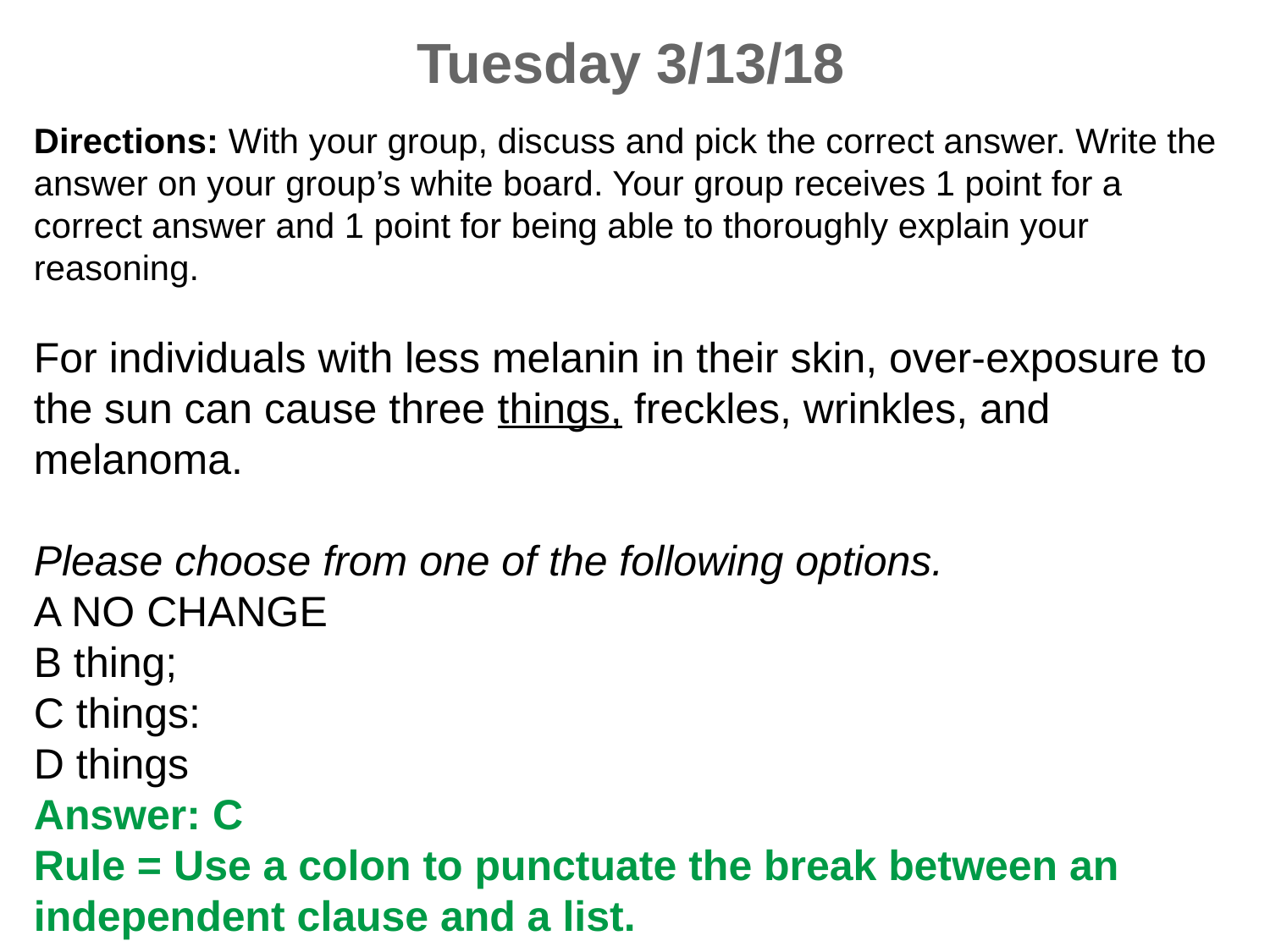

Tuesday 3/13/18
Directions: With your group, discuss and pick the correct answer. Write the answer on your group’s white board. Your group receives 1 point for a correct answer and 1 point for being able to thoroughly explain your reasoning.

For individuals with less melanin in their skin, over-exposure to the sun can cause three things, freckles, wrinkles, and melanoma.

Please choose from one of the following options.
A NO CHANGE
B thing;
C things:
D things
Answer: C
Rule = Use a colon to punctuate the break between an independent clause and a list.